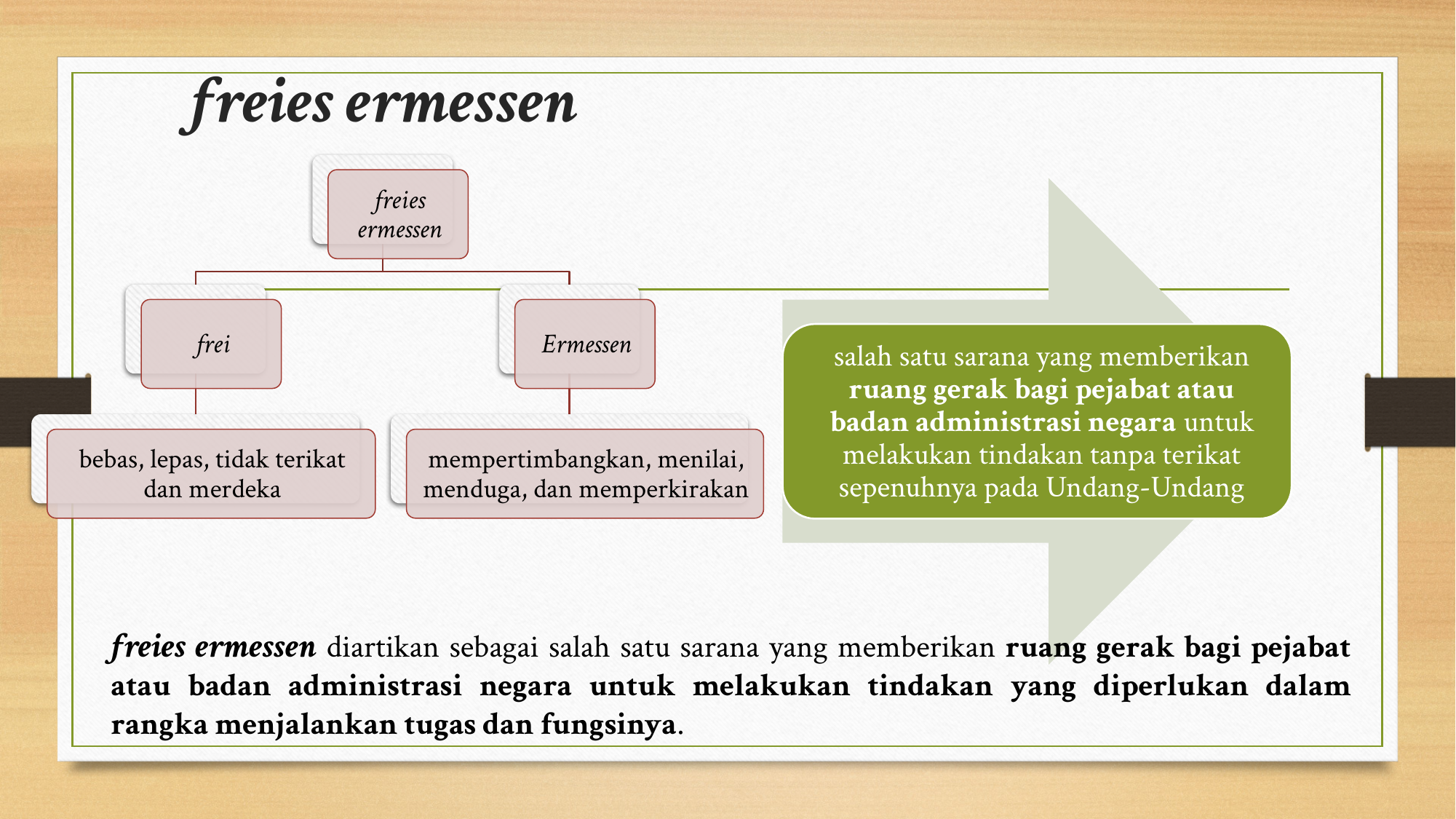

# freies ermessen
freies ermessen
frei
bebas, lepas, tidak terikat dan merdeka
Ermessen
mempertimbangkan, menilai, menduga, dan memperkirakan
salah satu sarana yang memberikan ruang gerak bagi pejabat atau badan administrasi negara untuk melakukan tindakan tanpa terikat sepenuhnya pada Undang-Undang

freies ermessen diartikan sebagai salah satu sarana yang memberikan ruang gerak bagi pejabat atau badan administrasi negara untuk melakukan tindakan yang diperlukan dalam rangka menjalankan tugas dan fungsinya.